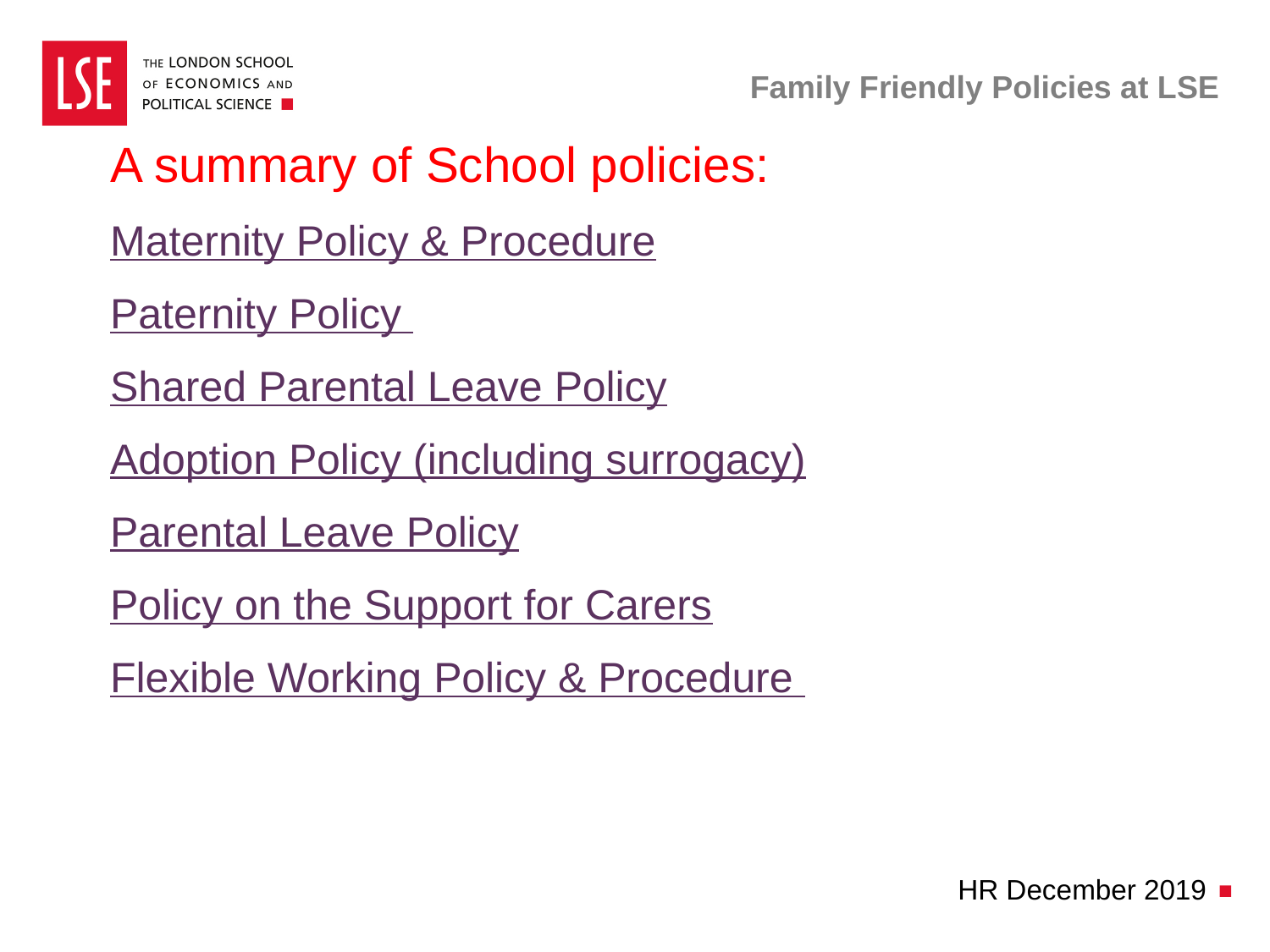

# Family Friendly Policies at LSE
A summary of School policies:
Maternity Policy & Procedure
Paternity Policy
Shared Parental Leave Policy
Adoption Policy (including surrogacy)
Parental Leave Policy
Policy on the Support for Carers
Flexible Working Policy & Procedure

HR December 2019